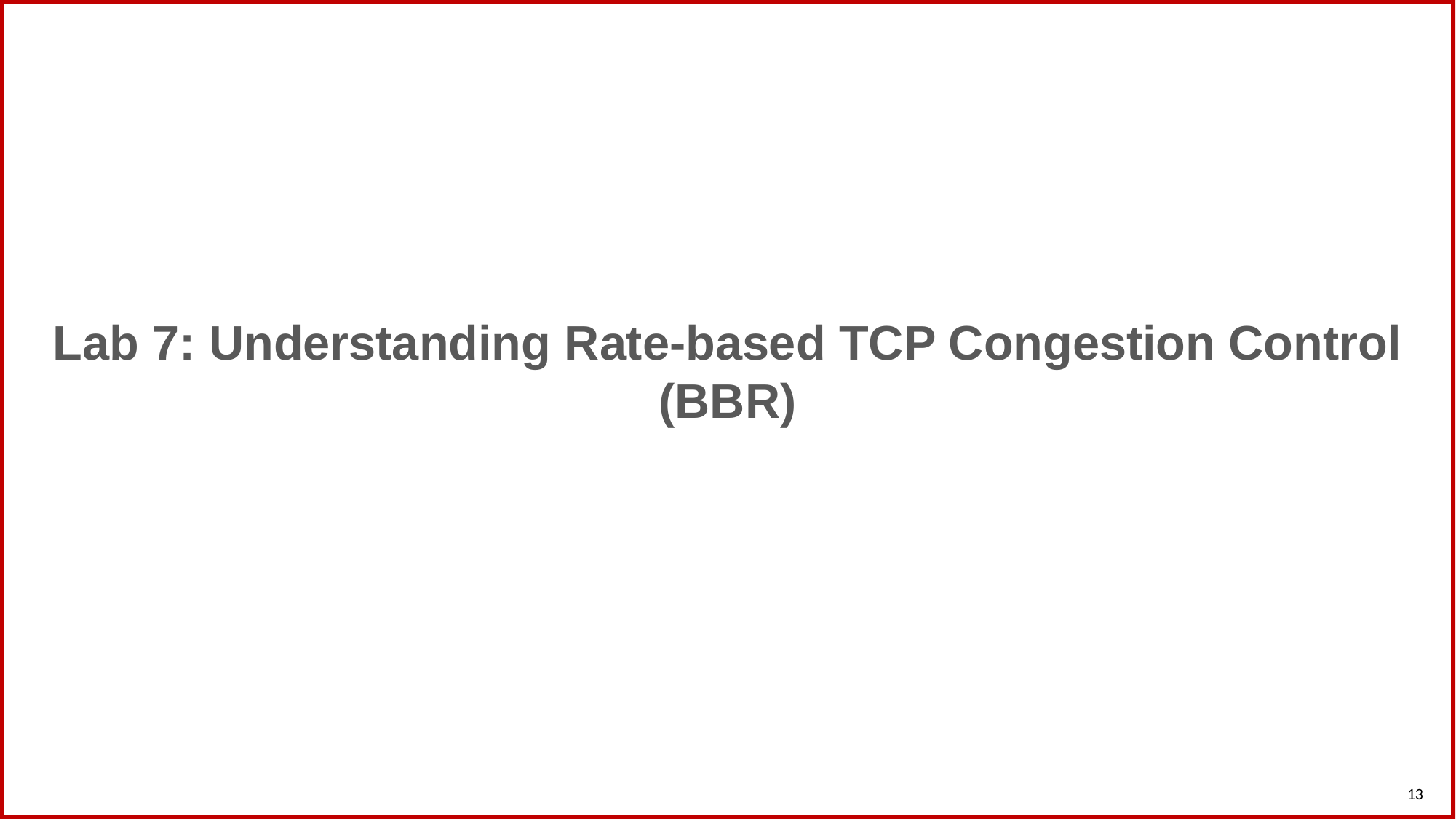

Lab 7: Understanding Rate-based TCP Congestion Control (BBR)
13